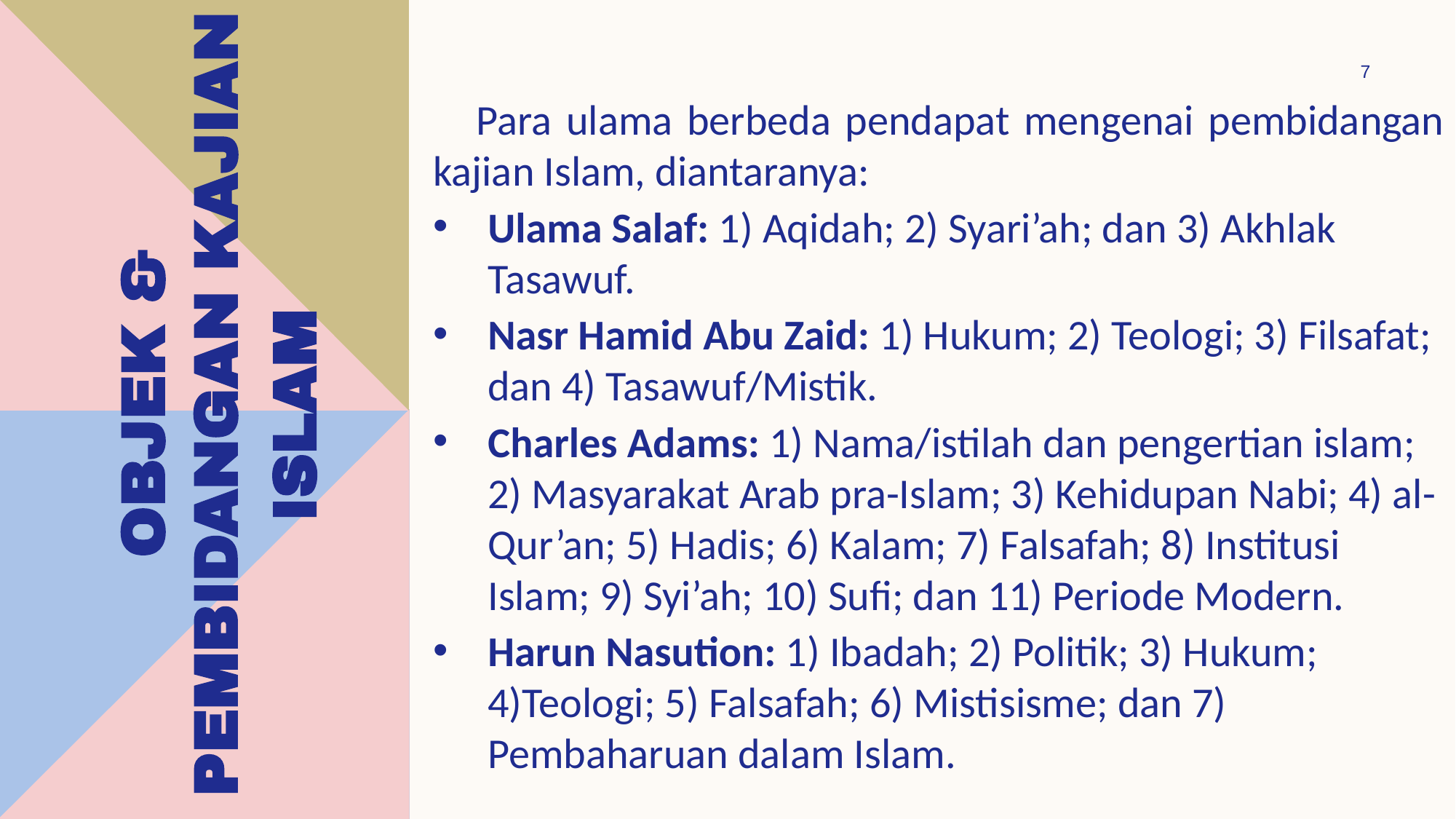

7
Para ulama berbeda pendapat mengenai pembidangan kajian Islam, diantaranya:
Ulama Salaf: 1) Aqidah; 2) Syari’ah; dan 3) Akhlak Tasawuf.
Nasr Hamid Abu Zaid: 1) Hukum; 2) Teologi; 3) Filsafat; dan 4) Tasawuf/Mistik.
Charles Adams: 1) Nama/istilah dan pengertian islam; 2) Masyarakat Arab pra-Islam; 3) Kehidupan Nabi; 4) al-Qur’an; 5) Hadis; 6) Kalam; 7) Falsafah; 8) Institusi Islam; 9) Syi’ah; 10) Sufi; dan 11) Periode Modern.
Harun Nasution: 1) Ibadah; 2) Politik; 3) Hukum; 4)Teologi; 5) Falsafah; 6) Mistisisme; dan 7) Pembaharuan dalam Islam.

# Objek & pembidangan kajian islam